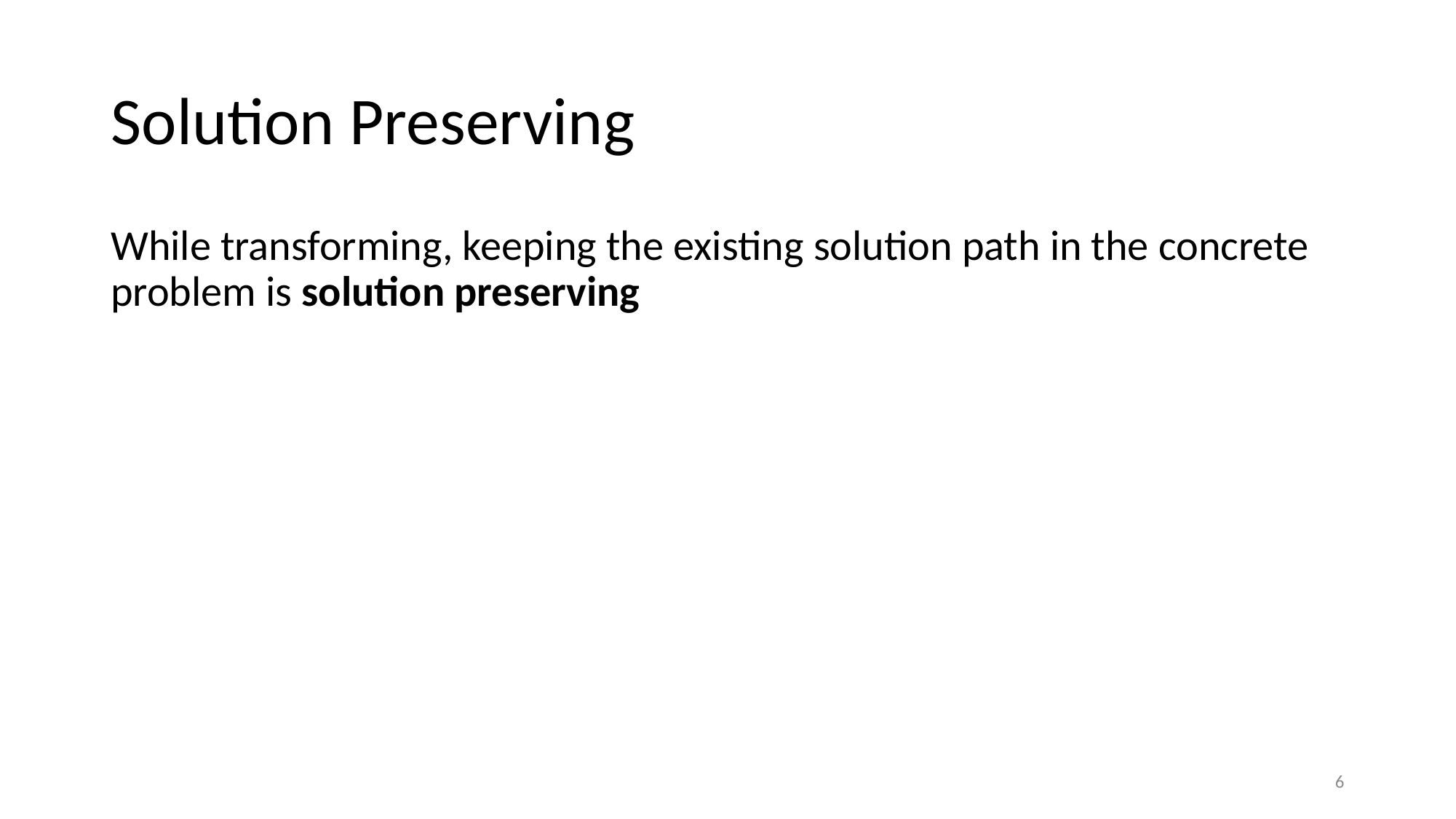

# Solution Preserving
While transforming, keeping the existing solution path in the concrete problem is solution preserving

6